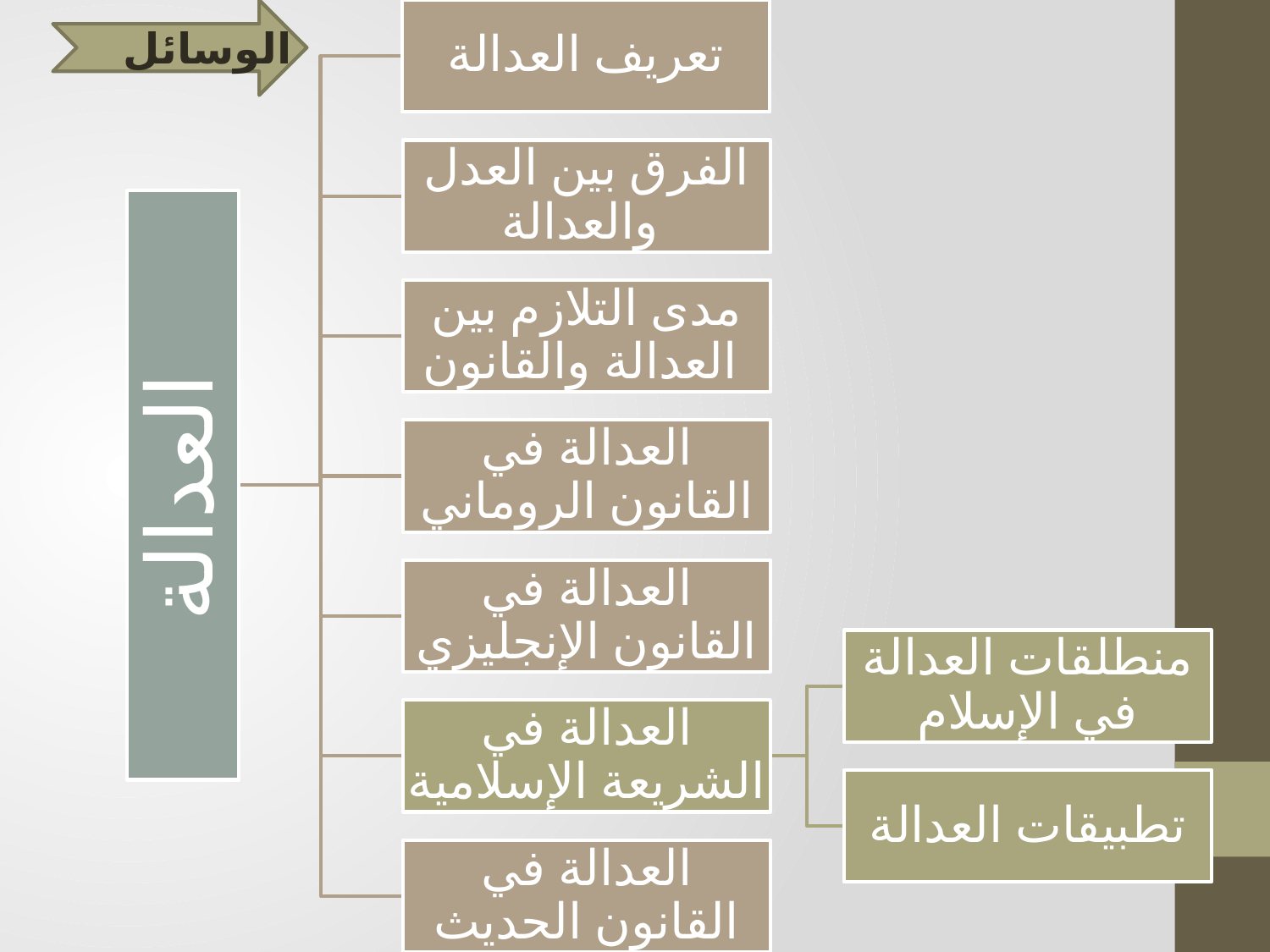

العدالة
تعريف العدالة
الفرق بين العدل والعدالة
مدى التلازم بين العدالة والقانون
العدالة في القانون الروماني
العدالة في القانون الإنجليزي
العدالة في الشريعة الإسلامية
منطلقات العدالة في الإسلام
تطبيقات العدالة
العدالة في القانون الحديث
الوسائل